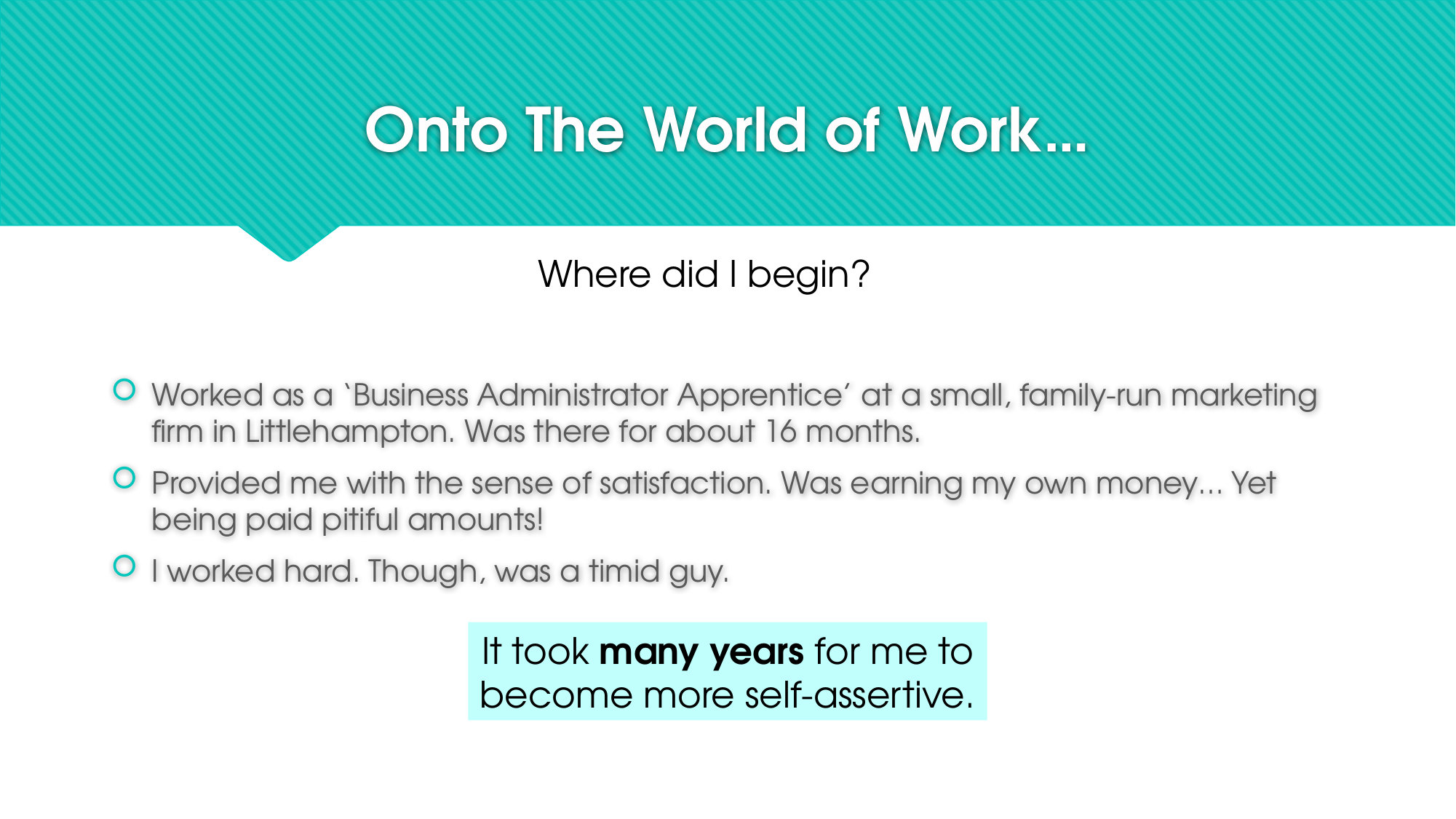

# Onto The World of Work…
Where did I begin?
Worked as a ‘Business Administrator Apprentice’ at a small, family-run marketing firm in Littlehampton. Was there for about 16 months.
Provided me with the sense of satisfaction. Was earning my own money… Yet being paid pitiful amounts!
I worked hard. Though, was a timid guy.

It took many years for me to become more self-assertive.